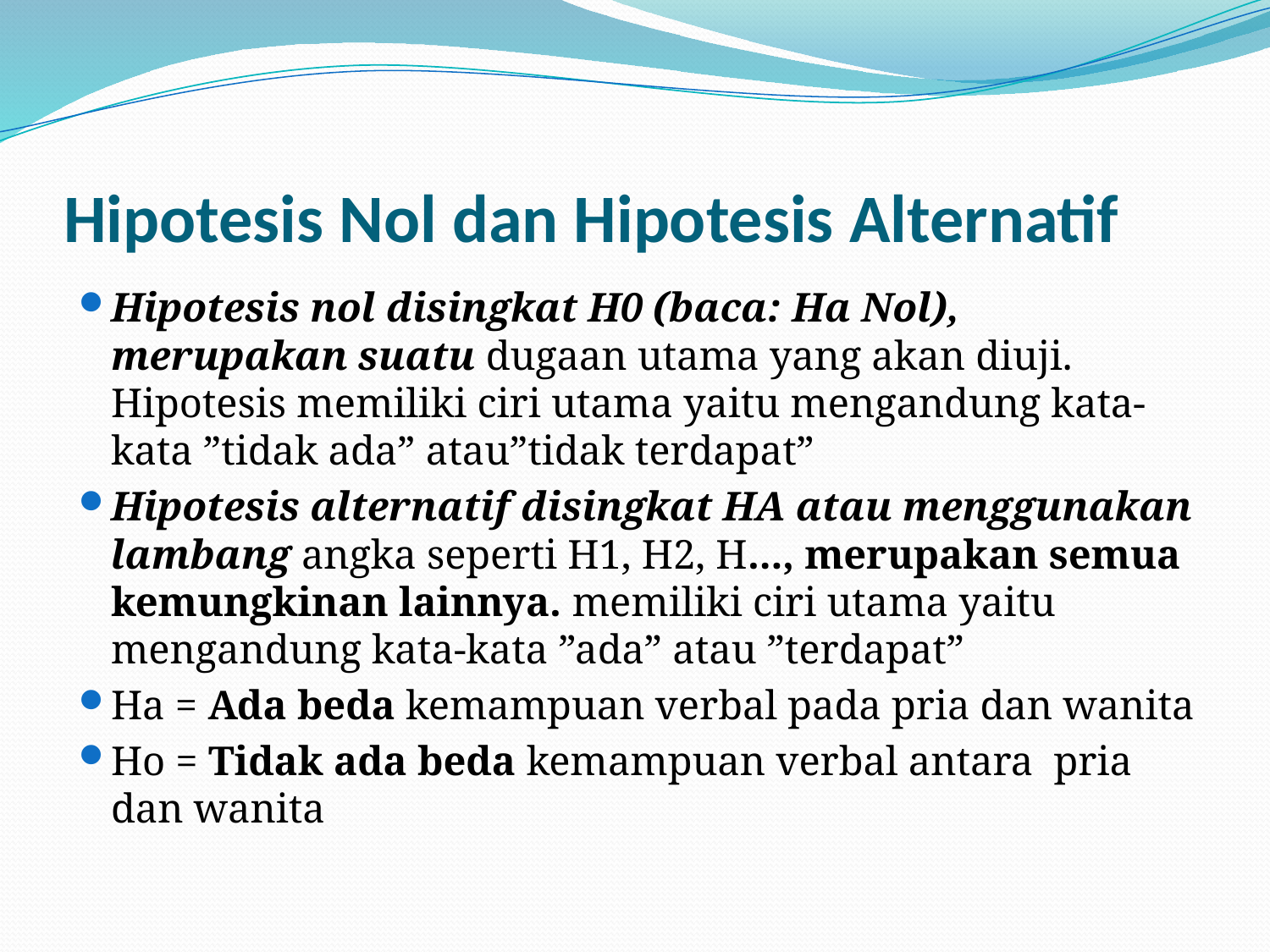

# Hipotesis Nol dan Hipotesis Alternatif
Hipotesis nol disingkat H0 (baca: Ha Nol), merupakan suatu dugaan utama yang akan diuji. Hipotesis memiliki ciri utama yaitu mengandung kata-kata ”tidak ada” atau”tidak terdapat”
Hipotesis alternatif disingkat HA atau menggunakan lambang angka seperti H1, H2, H..., merupakan semua kemungkinan lainnya. memiliki ciri utama yaitu mengandung kata-kata ”ada” atau ”terdapat”
Ha = Ada beda kemampuan verbal pada pria dan wanita
Ho = Tidak ada beda kemampuan verbal antara  pria dan wanita